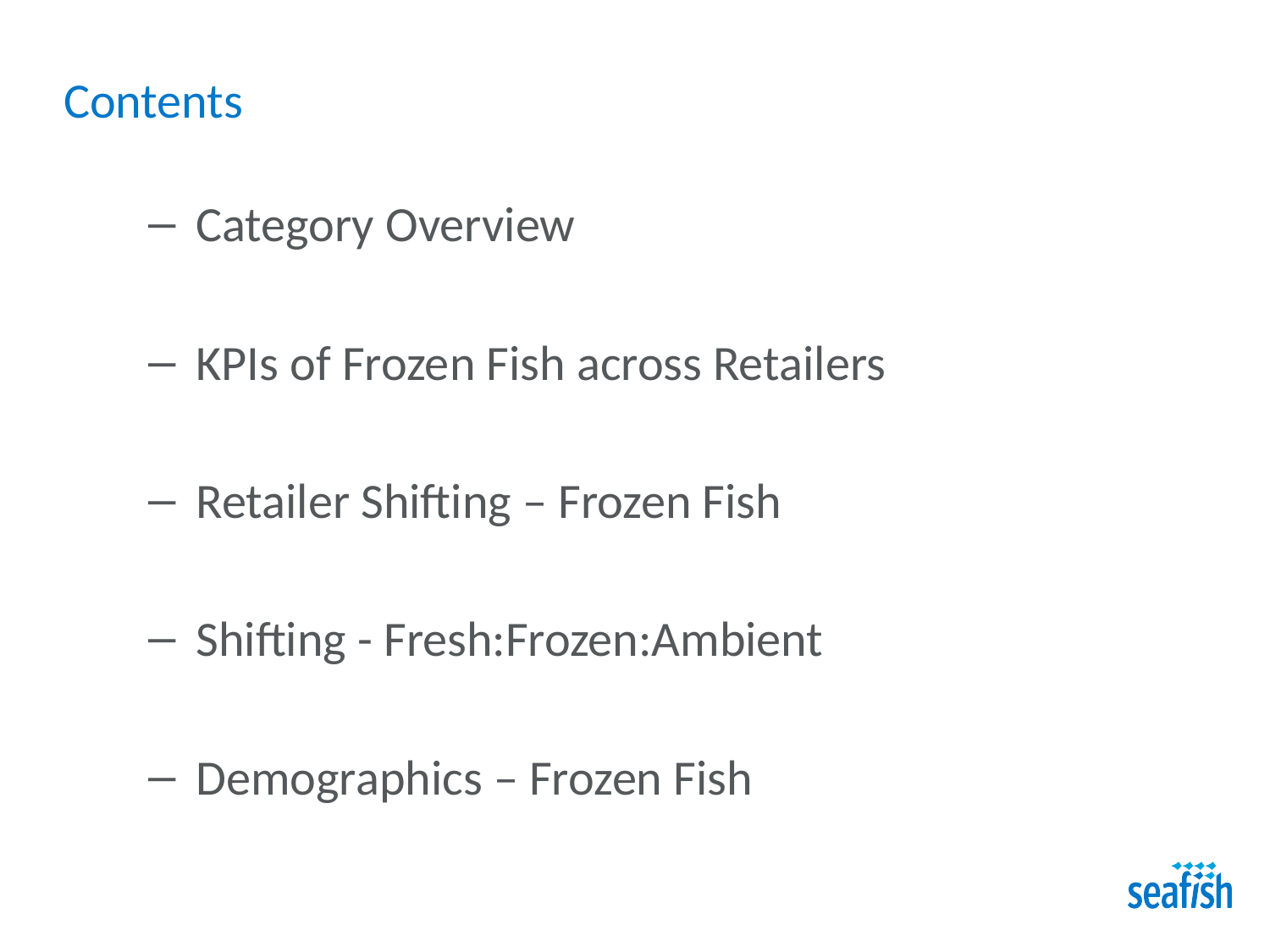

# Contents
Category Overview

KPIs of Frozen Fish across Retailers

Retailer Shifting – Frozen Fish

Shifting - Fresh:Frozen:Ambient

Demographics – Frozen Fish